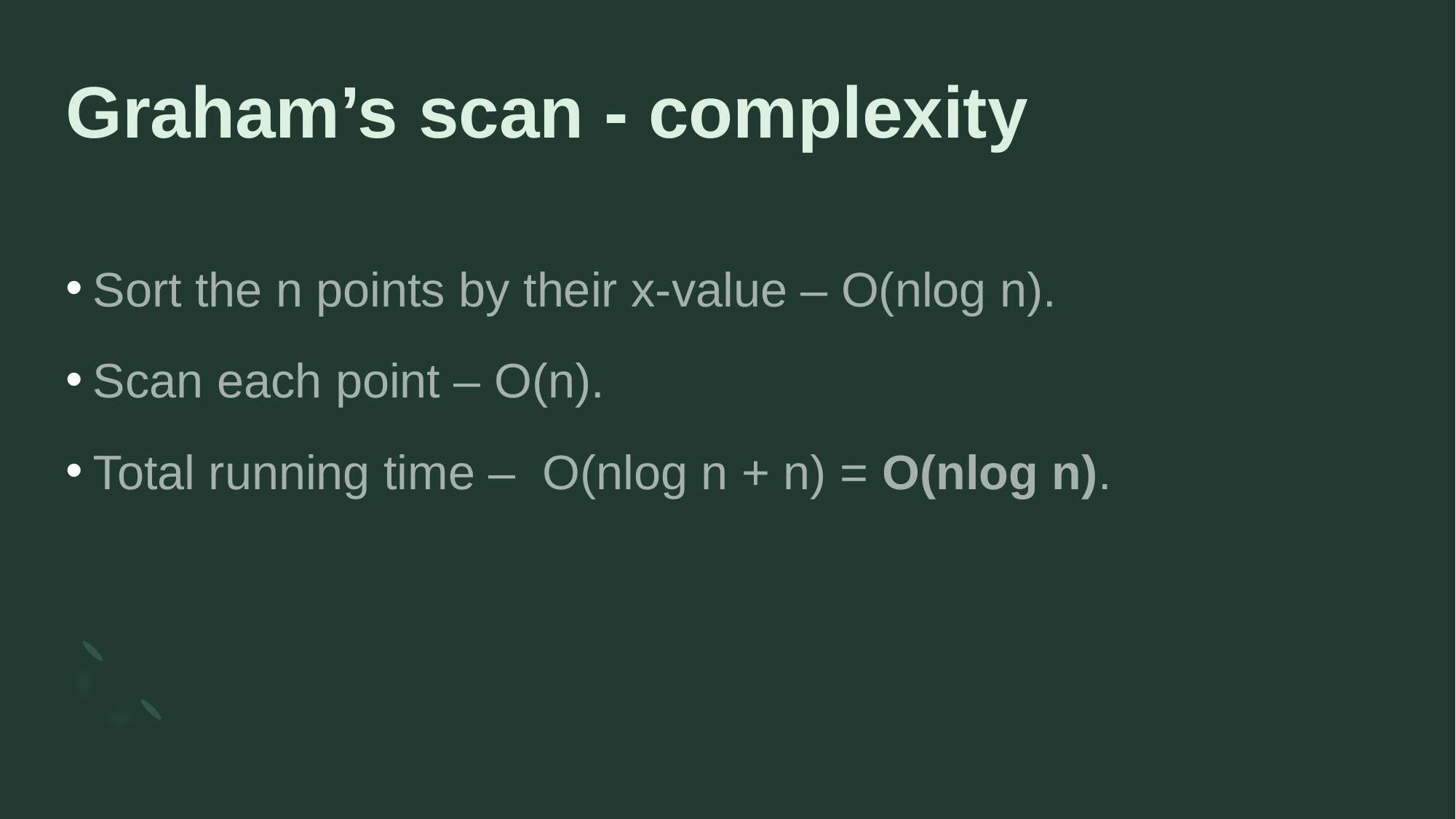

# Graham’s scan - complexity
Sort the n points by their x-value – O(nlog n).
Scan each point – O(n).
Total running time –  O(nlog n + n) = O(nlog n).